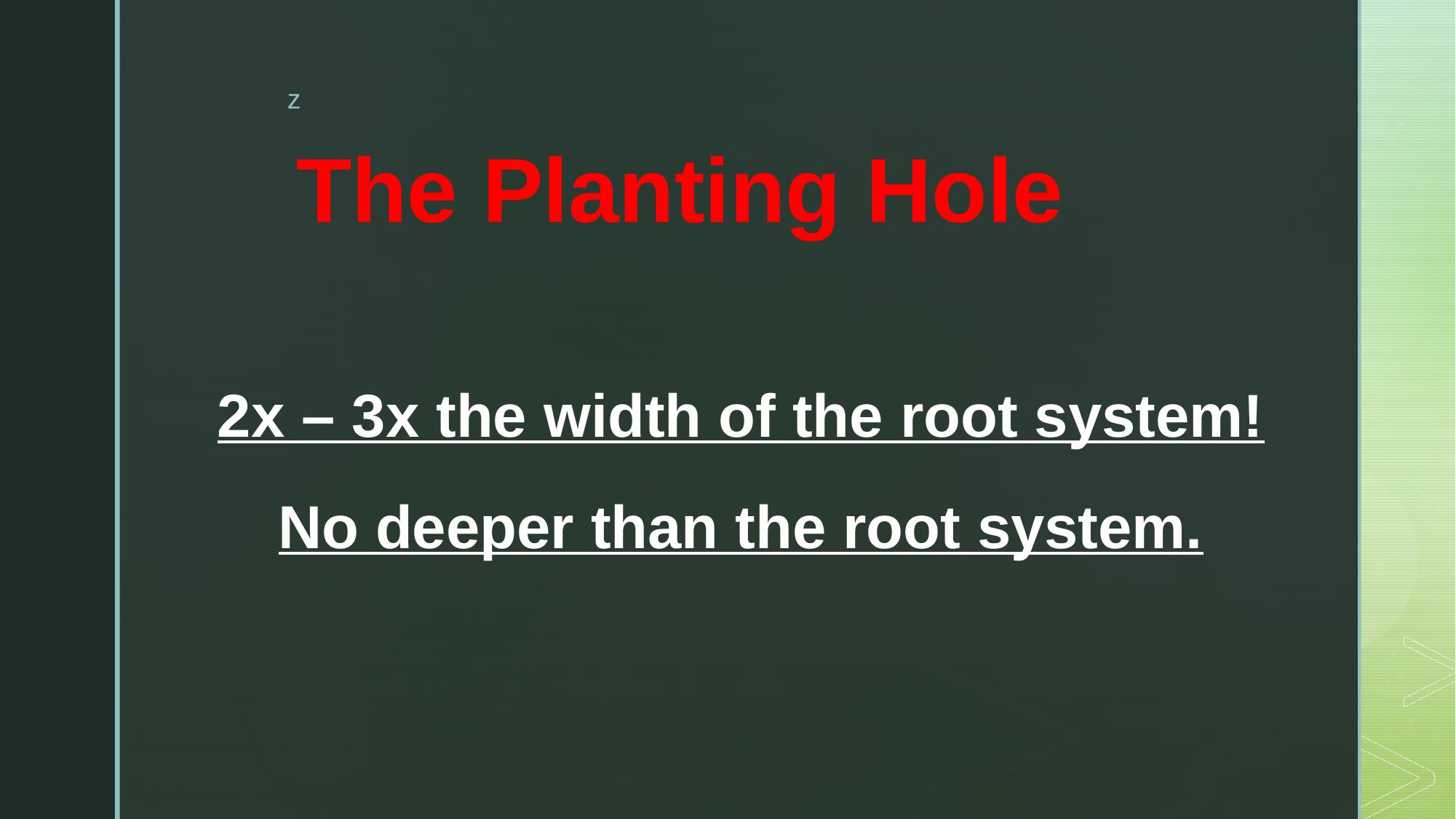

# The Planting Hole
2x – 3x the width of the root system!
No deeper than the root system.